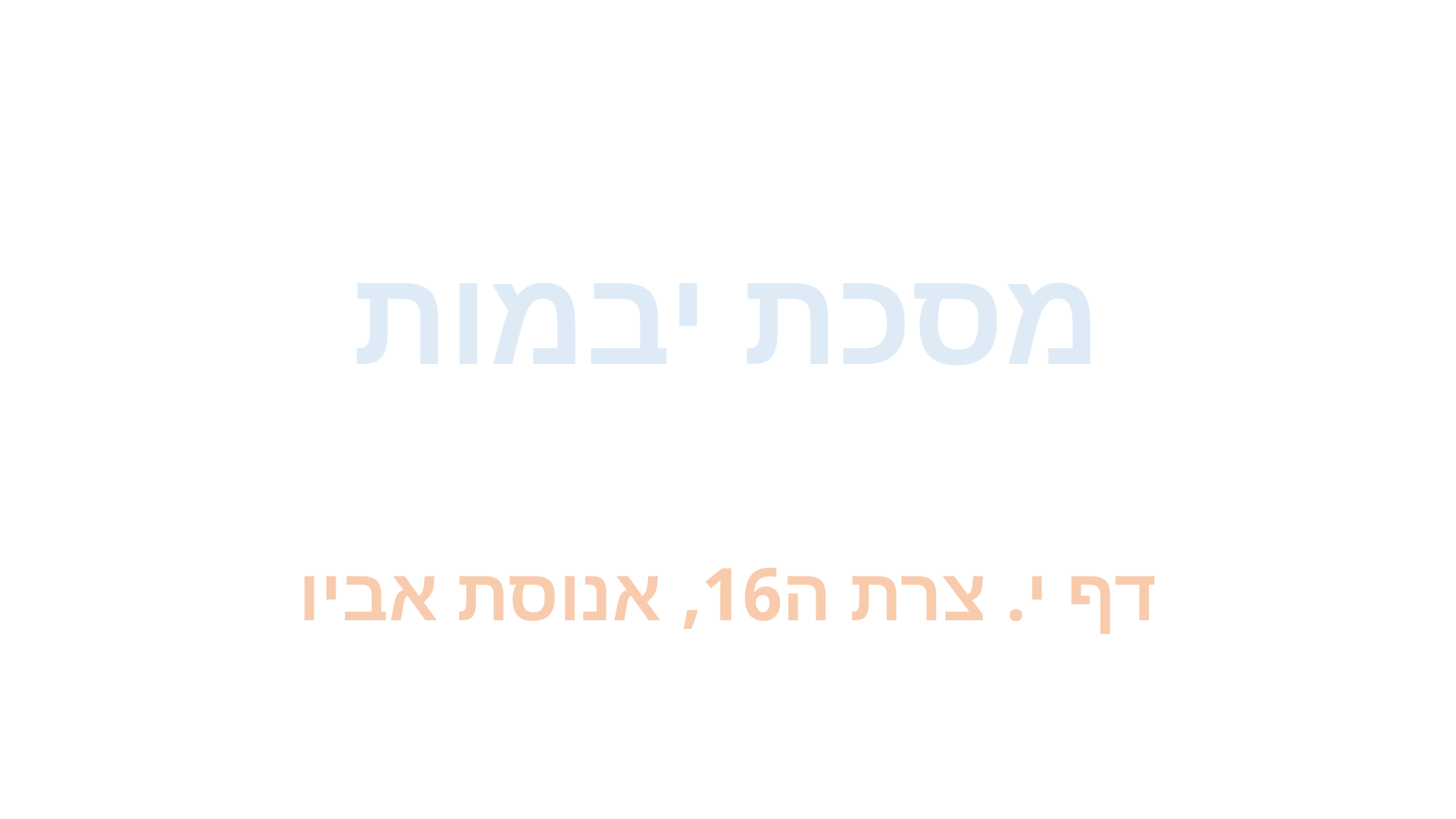

מסכת יבמות
דף י. צרת ה16, אנוסת אביו